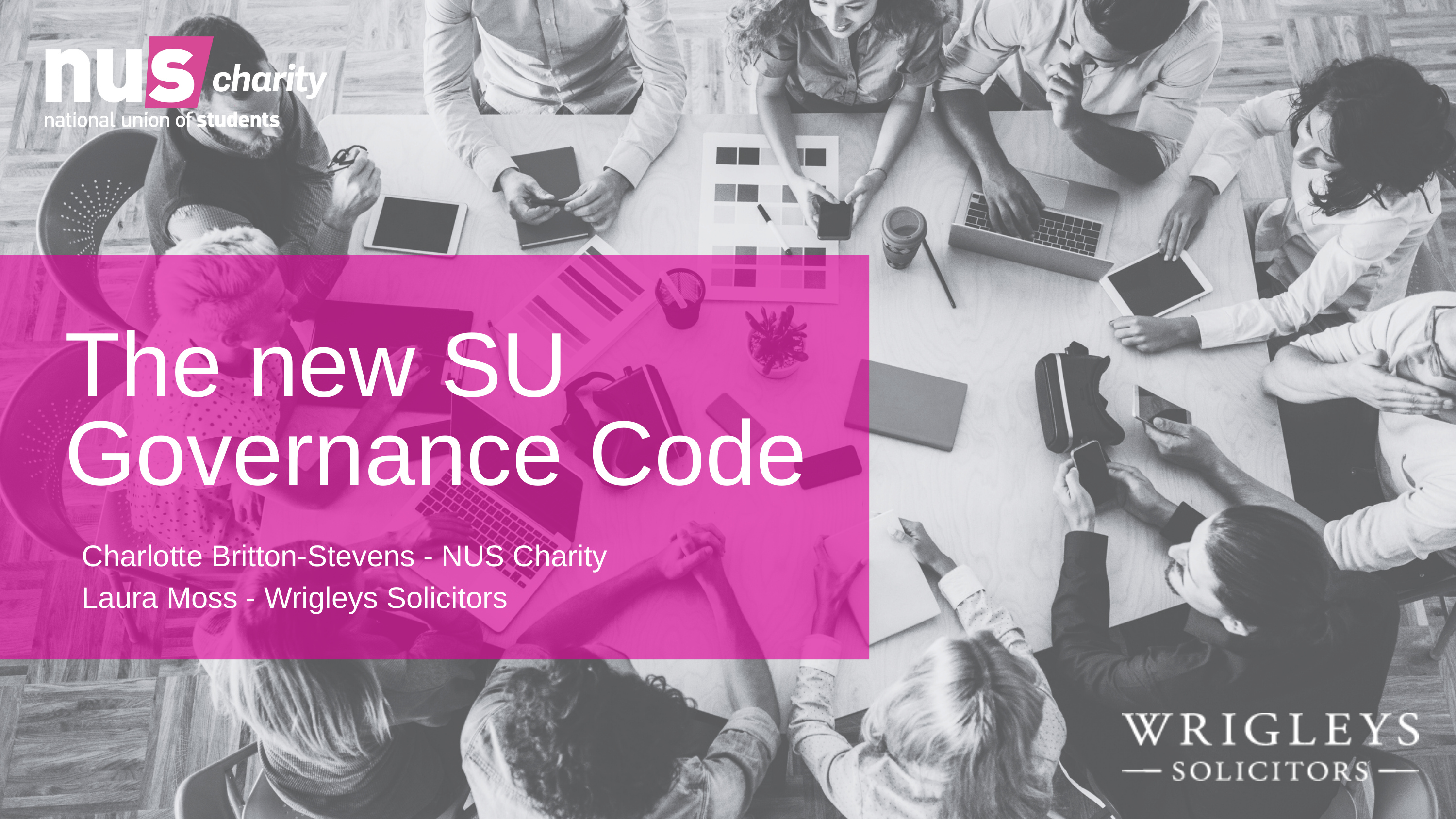

The new SU
Governance Code
Charlotte Britton-Stevens - NUS Charity
Laura Moss - Wrigleys Solicitors